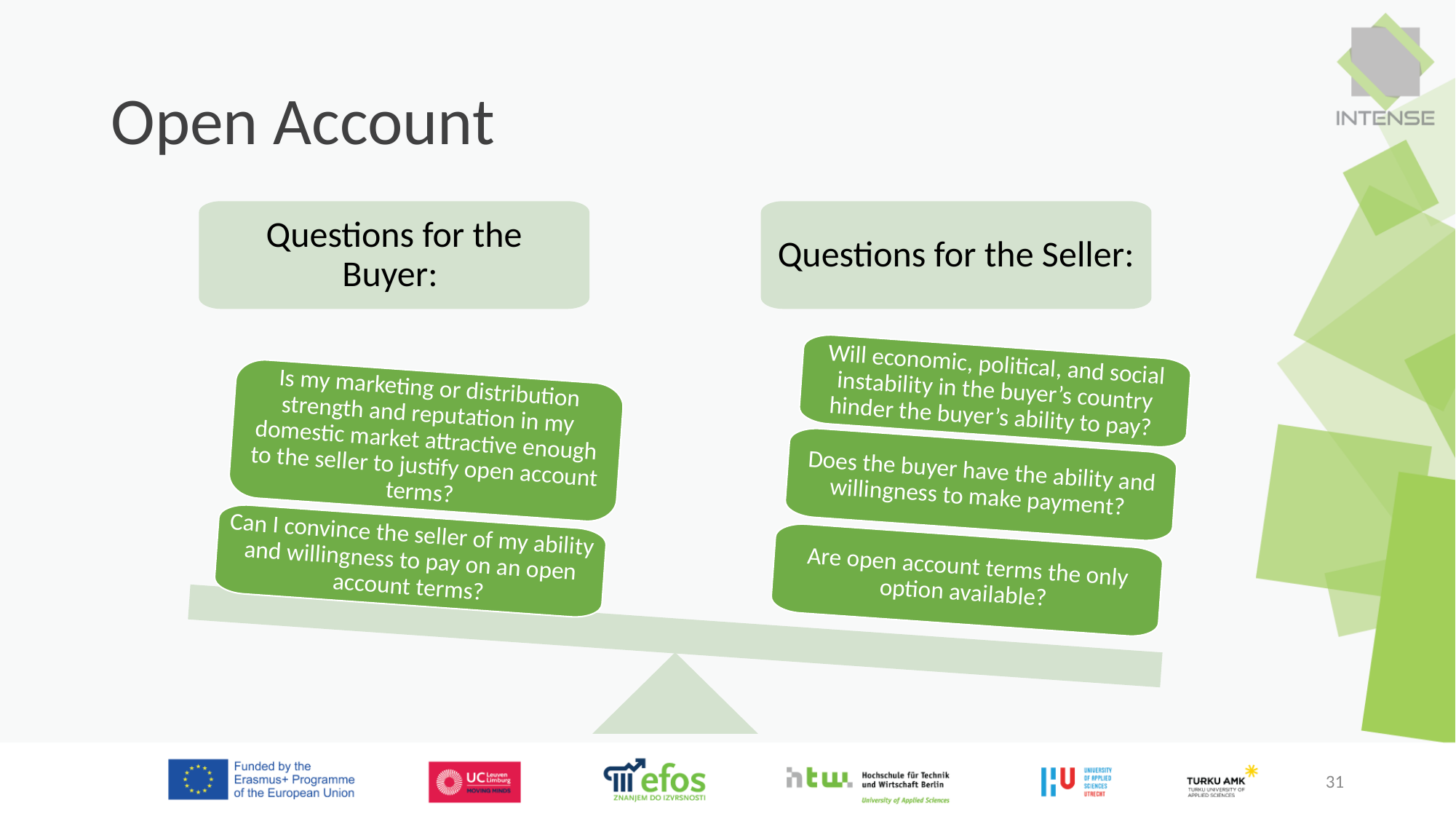

# Open Account
Questions for the Buyer:
Questions for the Seller:
Will economic, political, and social instability in the buyer’s country hinder the buyer’s ability to pay?
Is my marketing or distribution strength and reputation in my domestic market attractive enough to the seller to justify open account terms?
Does the buyer have the ability and willingness to make payment?
Can I convince the seller of my ability and willingness to pay on an open account terms?
Are open account terms the only option available?

31